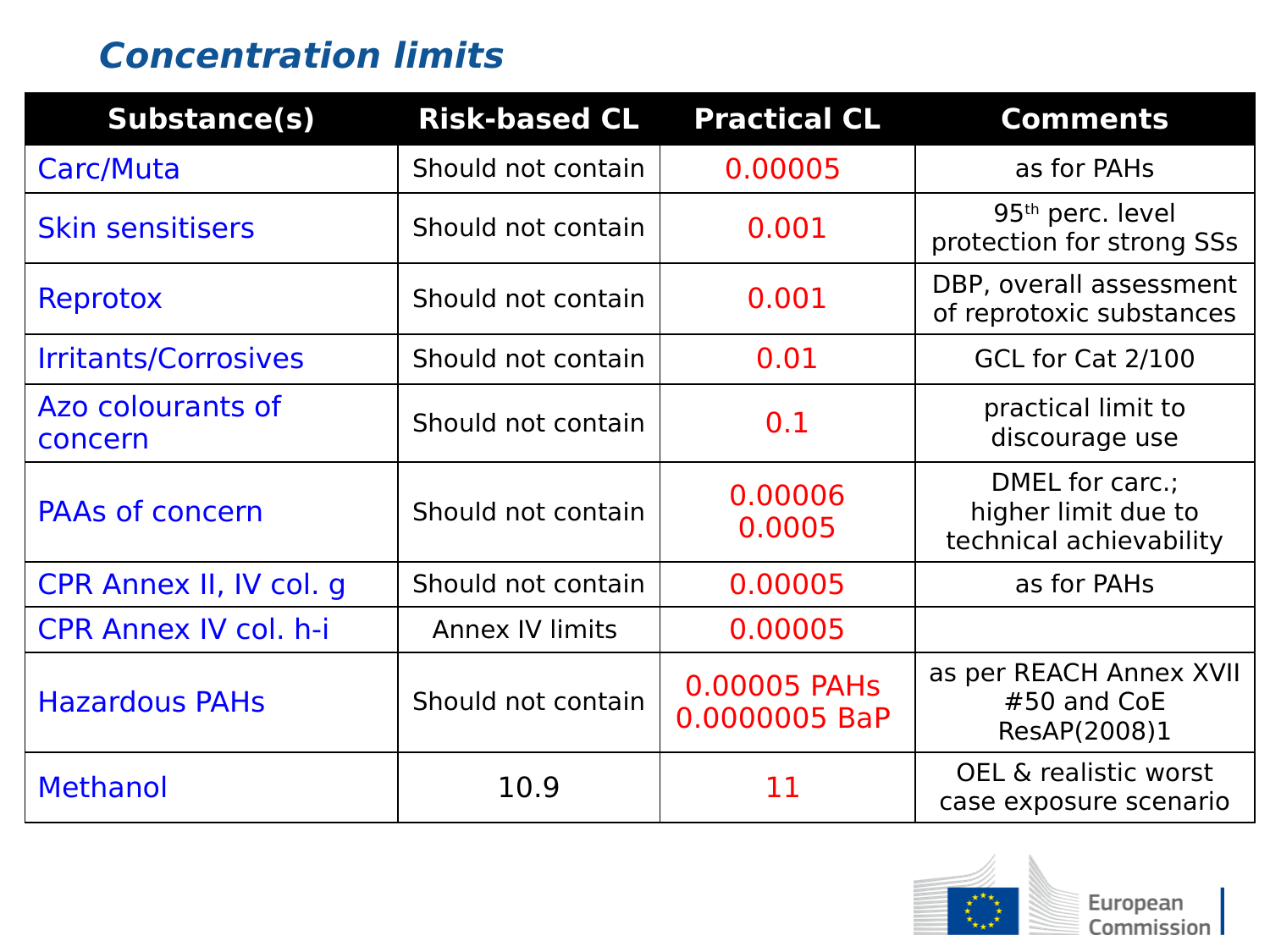

Concentration limits
| Substance(s) | Risk-based CL | Practical CL | Comments |
| --- | --- | --- | --- |
| Carc/Muta | Should not contain | 0.00005 | as for PAHs |
| Skin sensitisers | Should not contain | 0.001 | 95th perc. level protection for strong SSs |
| Reprotox | Should not contain | 0.001 | DBP, overall assessment of reprotoxic substances |
| Irritants/Corrosives | Should not contain | 0.01 | GCL for Cat 2/100 |
| Azo colourants of concern | Should not contain | 0.1 | practical limit to discourage use |
| PAAs of concern | Should not contain | 0.00006 0.0005 | DMEL for carc.; higher limit due to technical achievability |
| CPR Annex II, IV col. g | Should not contain | 0.00005 | as for PAHs |
| CPR Annex IV col. h-i | Annex IV limits | 0.00005 |  |
| Hazardous PAHs | Should not contain | 0.00005 PAHs 0.0000005 BaP | as per REACH Annex XVII #50 and CoE ResAP(2008)1 |
| Methanol | 10.9 | 11 | OEL & realistic worst case exposure scenario |
#

12